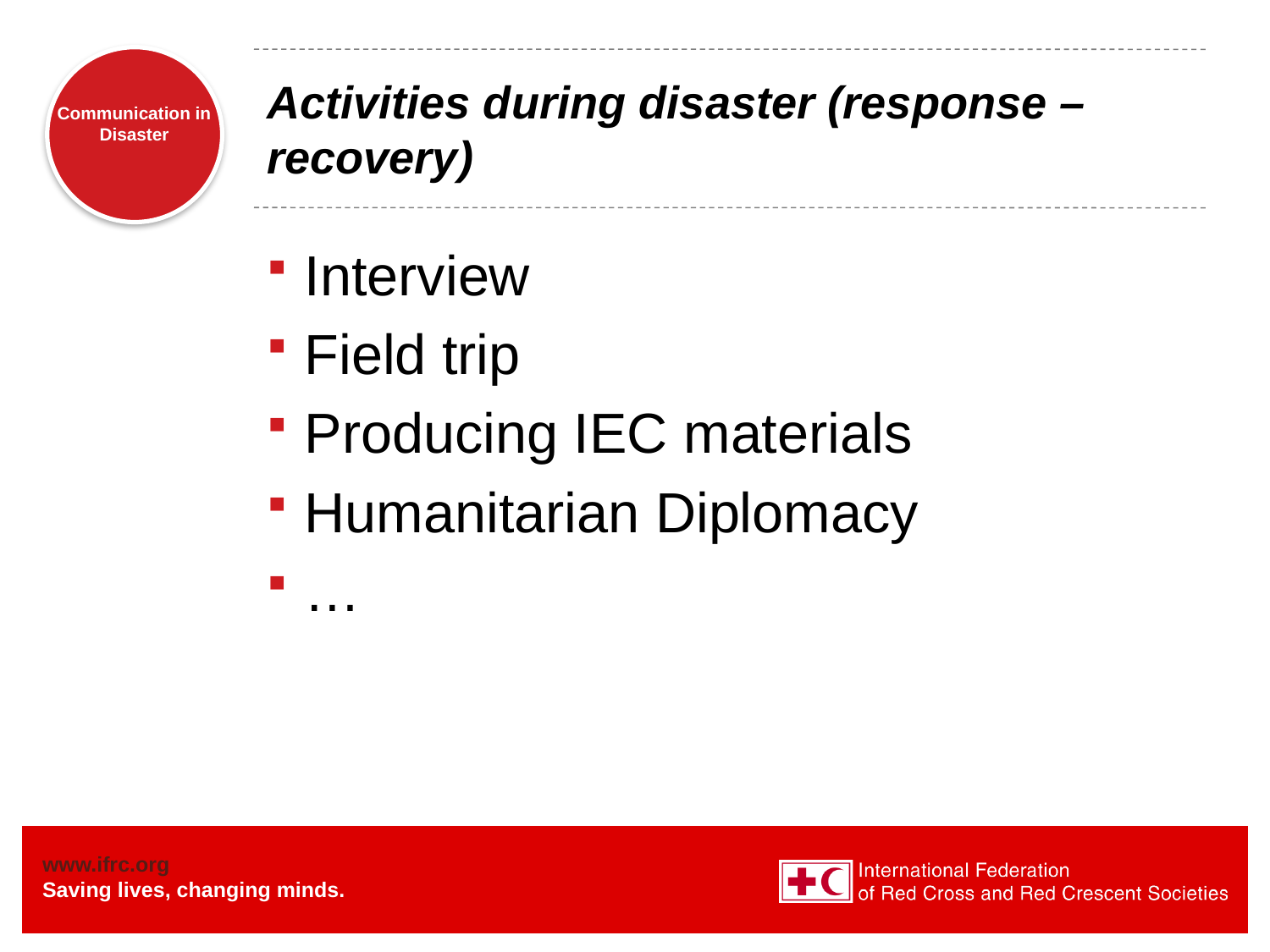

# Activities during disaster (response – recovery)
Interview
Field trip
Producing IEC materials
Humanitarian Diplomacy
…